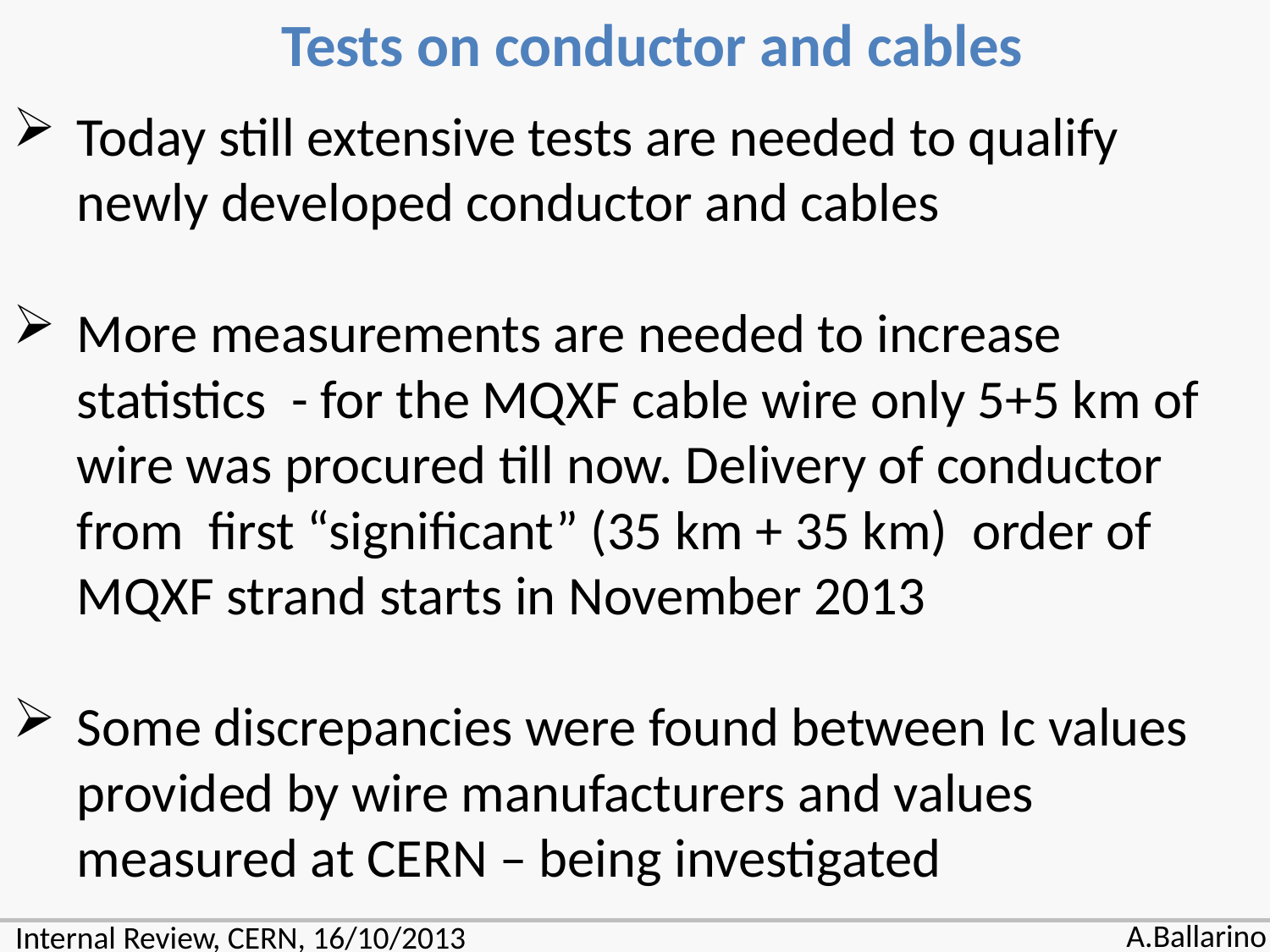

Tests on conductor and cables
Today still extensive tests are needed to qualify newly developed conductor and cables

More measurements are needed to increase statistics  - for the MQXF cable wire only 5+5 km of wire was procured till now. Delivery of conductor from  first “significant” (35 km + 35 km)  order of MQXF strand starts in November 2013

Some discrepancies were found between Ic values provided by wire manufacturers and values measured at CERN – being investigated